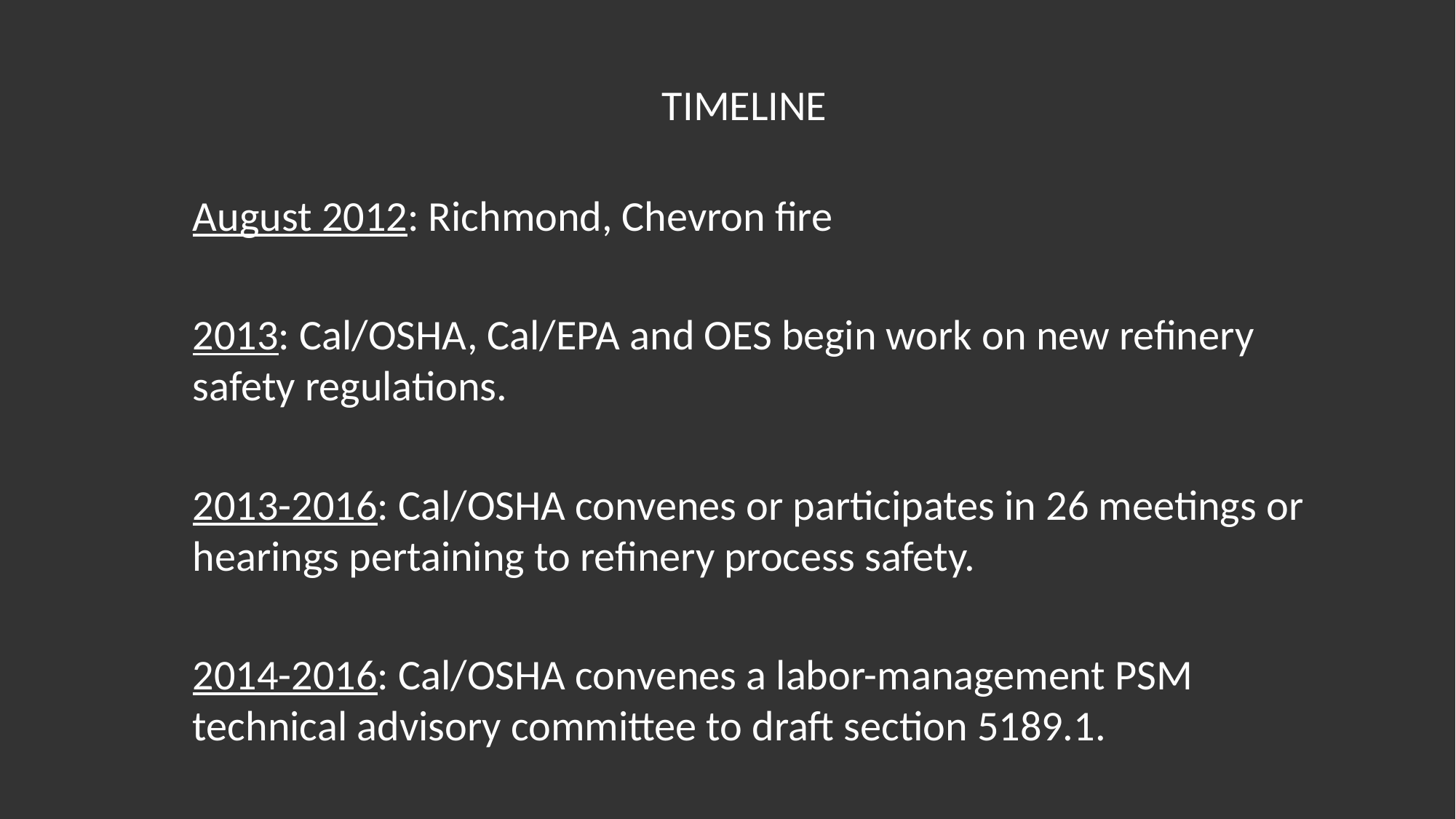

TIMELINE

August 2012: Richmond, Chevron fire

2013: Cal/OSHA, Cal/EPA and OES begin work on new refinery safety regulations.

2013-2016: Cal/OSHA convenes or participates in 26 meetings or hearings pertaining to refinery process safety.

2014-2016: Cal/OSHA convenes a labor-management PSM technical advisory committee to draft section 5189.1.